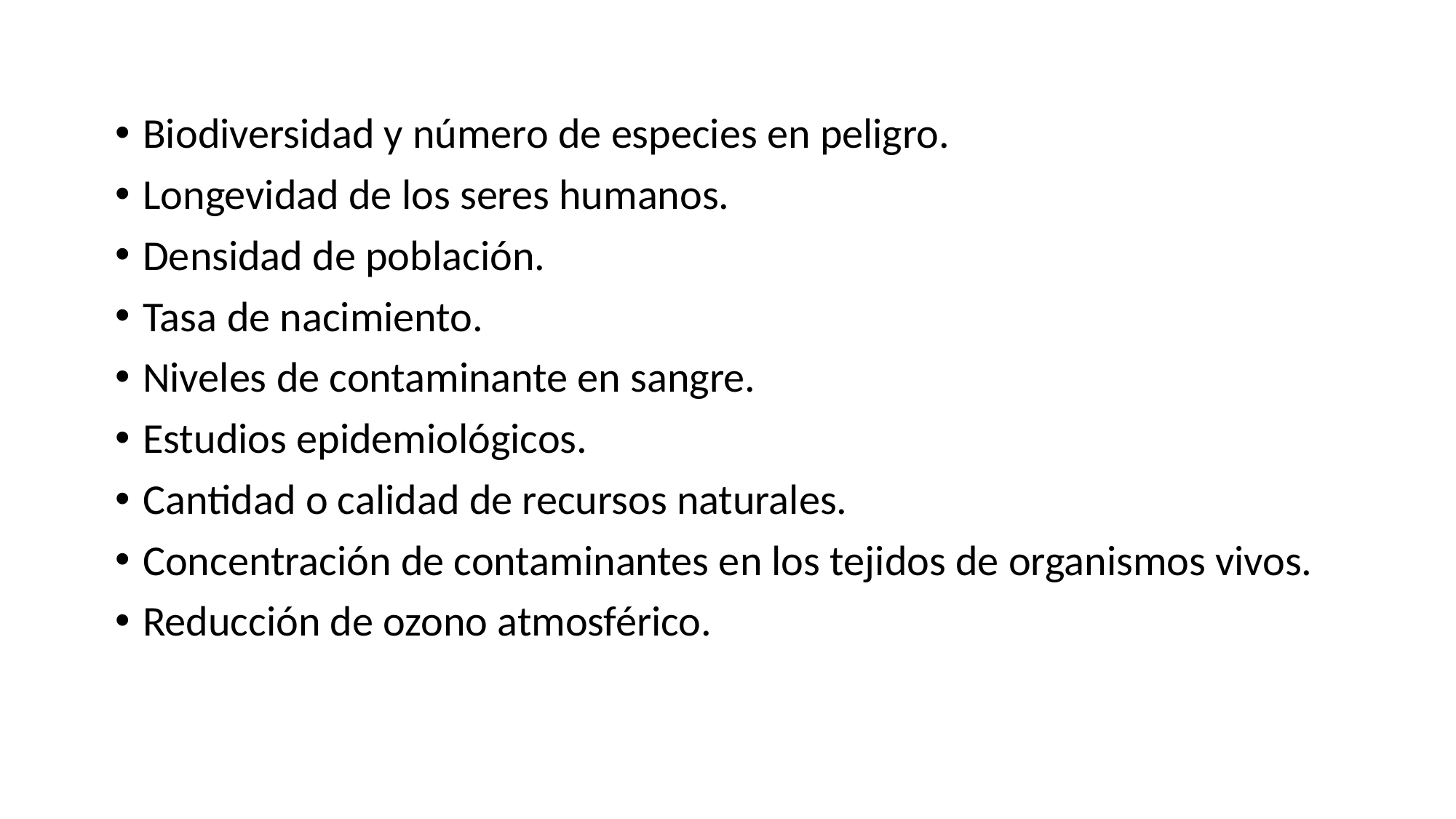

Biodiversidad y número de especies en peligro.
Longevidad de los seres humanos.
Densidad de población.
Tasa de nacimiento.
Niveles de contaminante en sangre.
Estudios epidemiológicos.
Cantidad o calidad de recursos naturales.
Concentración de contaminantes en los tejidos de organismos vivos.
Reducción de ozono atmosférico.